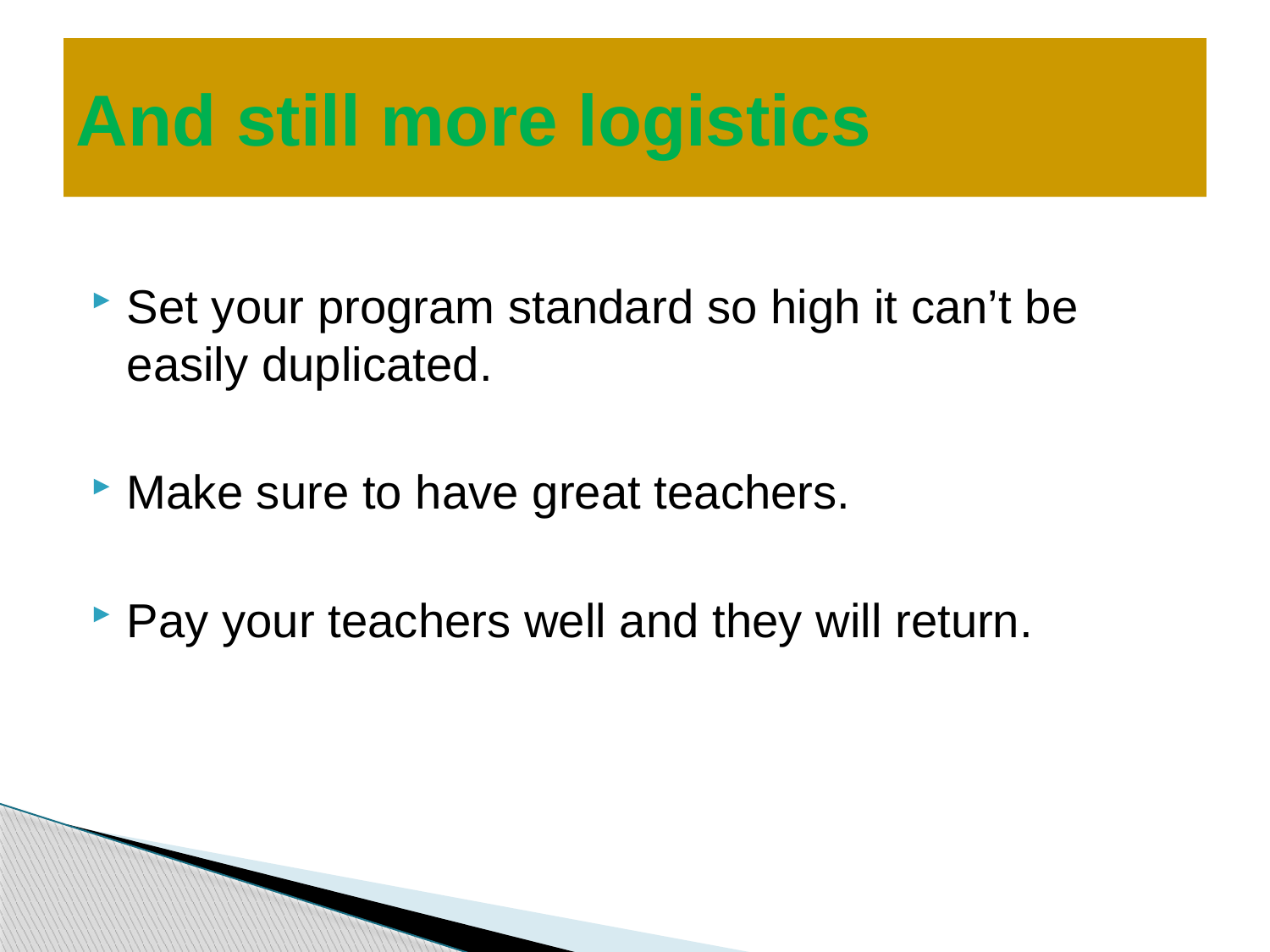

# And still more logistics

Set your program standard so high it can’t be easily duplicated.

Make sure to have great teachers.

Pay your teachers well and they will return.